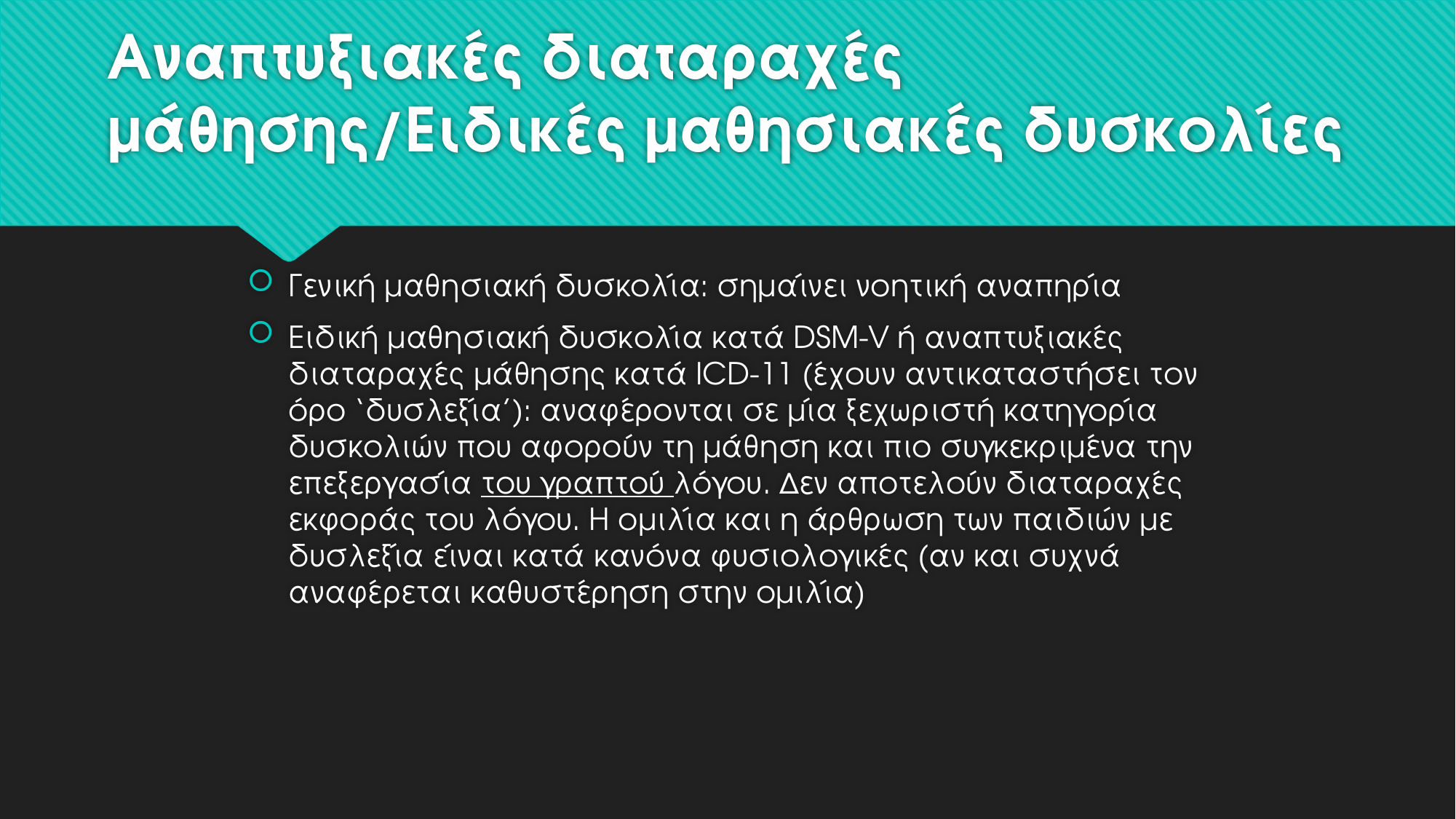

# Αναπτυξιακές διαταραχές μάθησης/Ειδικές μαθησιακές δυσκολίες
Γενική μαθησιακή δυσκολία: σημαίνει νοητική αναπηρία
Ειδική μαθησιακή δυσκολία κατά DSM-V ή αναπτυξιακές διαταραχές μάθησης κατά ICD-11 (έχουν αντικαταστήσει τον όρο ‘δυσλεξία’): αναφέρονται σε μία ξεχωριστή κατηγορία δυσκολιών που αφορούν τη μάθηση και πιο συγκεκριμένα την επεξεργασία του γραπτού λόγου. Δεν αποτελούν διαταραχές εκφοράς του λόγου. Η ομιλία και η άρθρωση των παιδιών με δυσλεξία είναι κατά κανόνα φυσιολογικές (αν και συχνά αναφέρεται καθυστέρηση στην ομιλία)